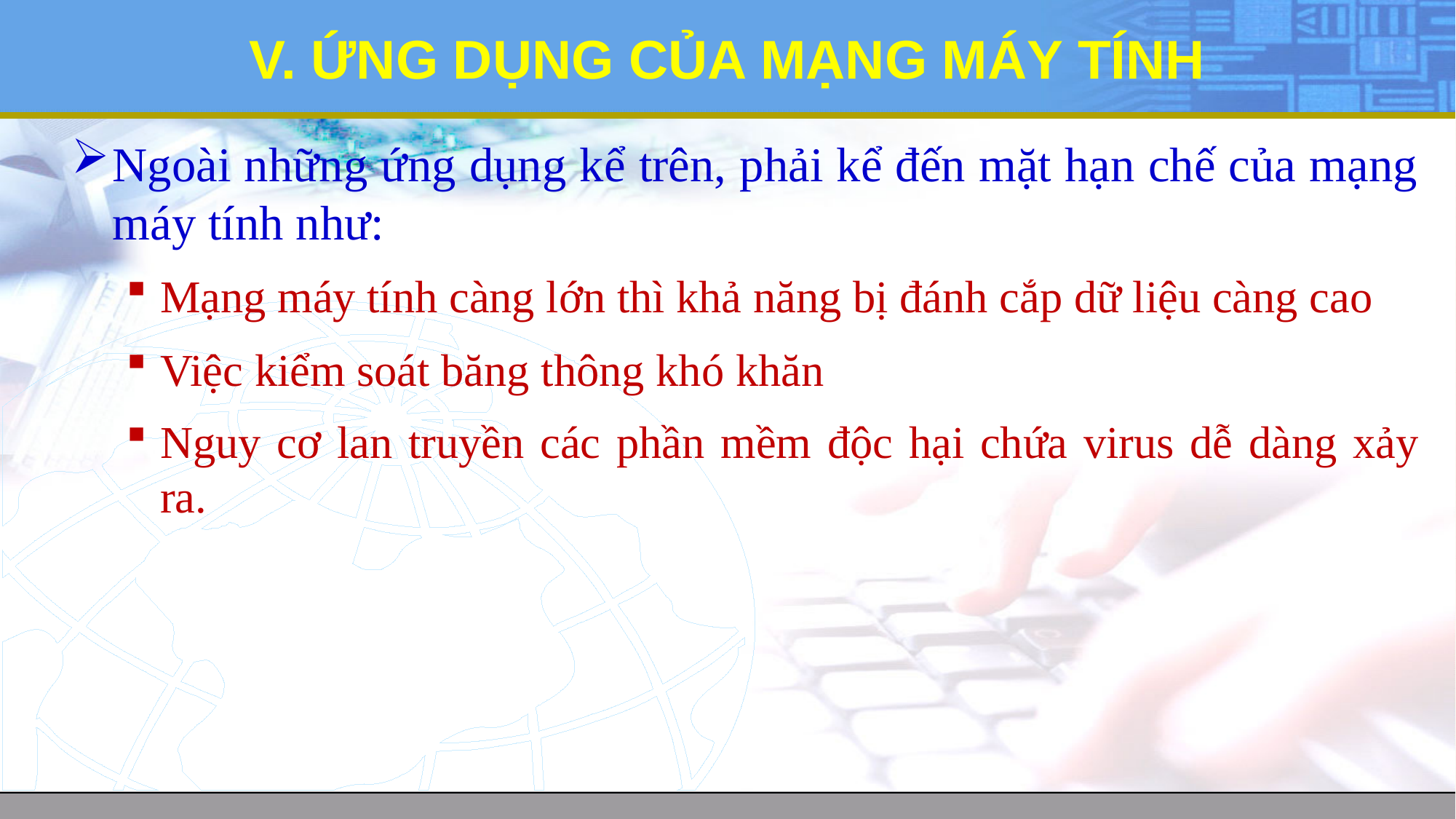

# V. ỨNG DỤNG CỦA MẠNG MÁY TÍNH
Ngoài những ứng dụng kể trên, phải kể đến mặt hạn chế của mạng máy tính như:
Mạng máy tính càng lớn thì khả năng bị đánh cắp dữ liệu càng cao
Việc kiểm soát băng thông khó khăn
Nguy cơ lan truyền các phần mềm độc hại chứa virus dễ dàng xảy ra.